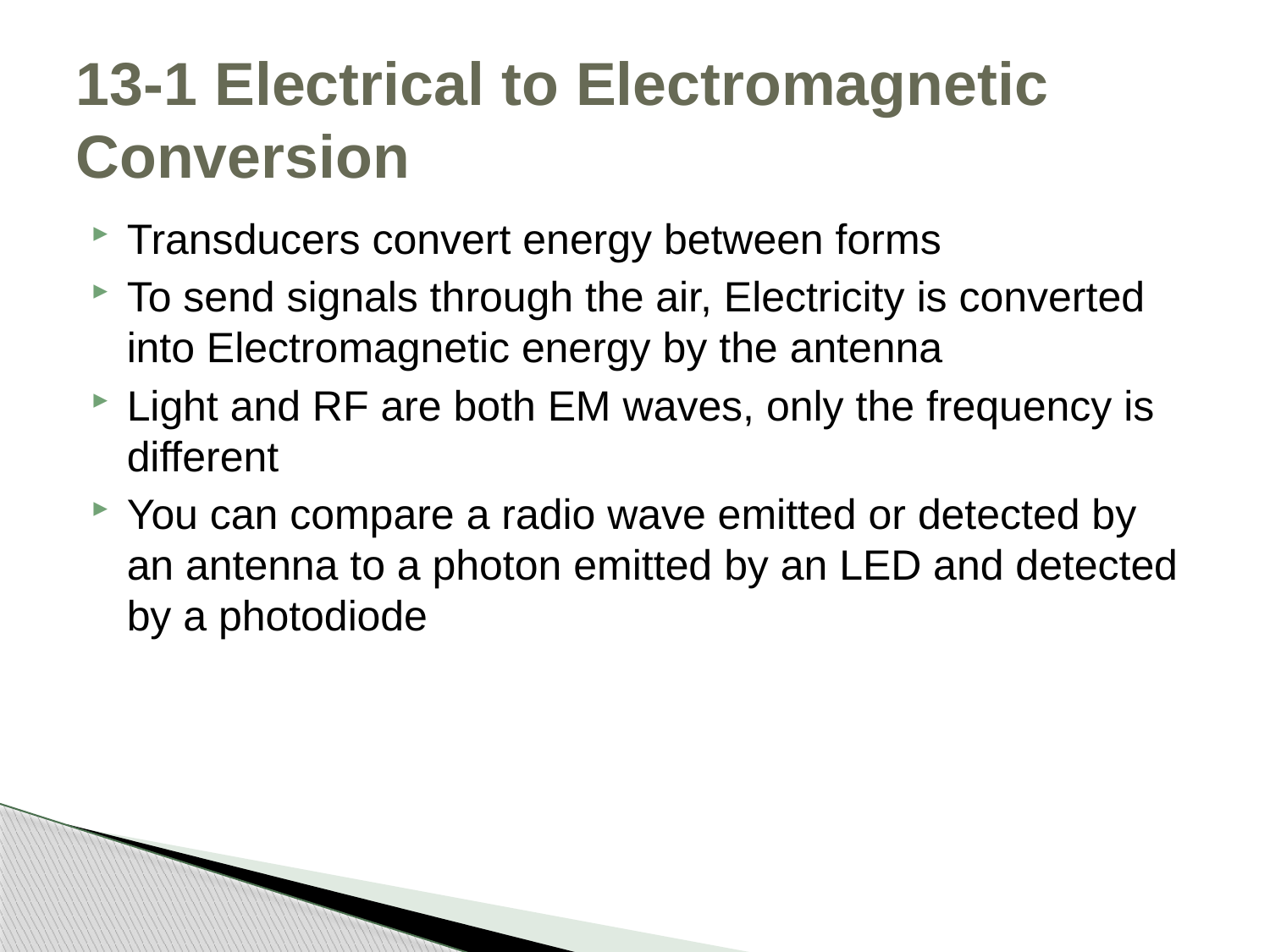

# 13-1 Electrical to Electromagnetic Conversion
Transducers convert energy between forms
To send signals through the air, Electricity is converted into Electromagnetic energy by the antenna
Light and RF are both EM waves, only the frequency is different
You can compare a radio wave emitted or detected by an antenna to a photon emitted by an LED and detected by a photodiode